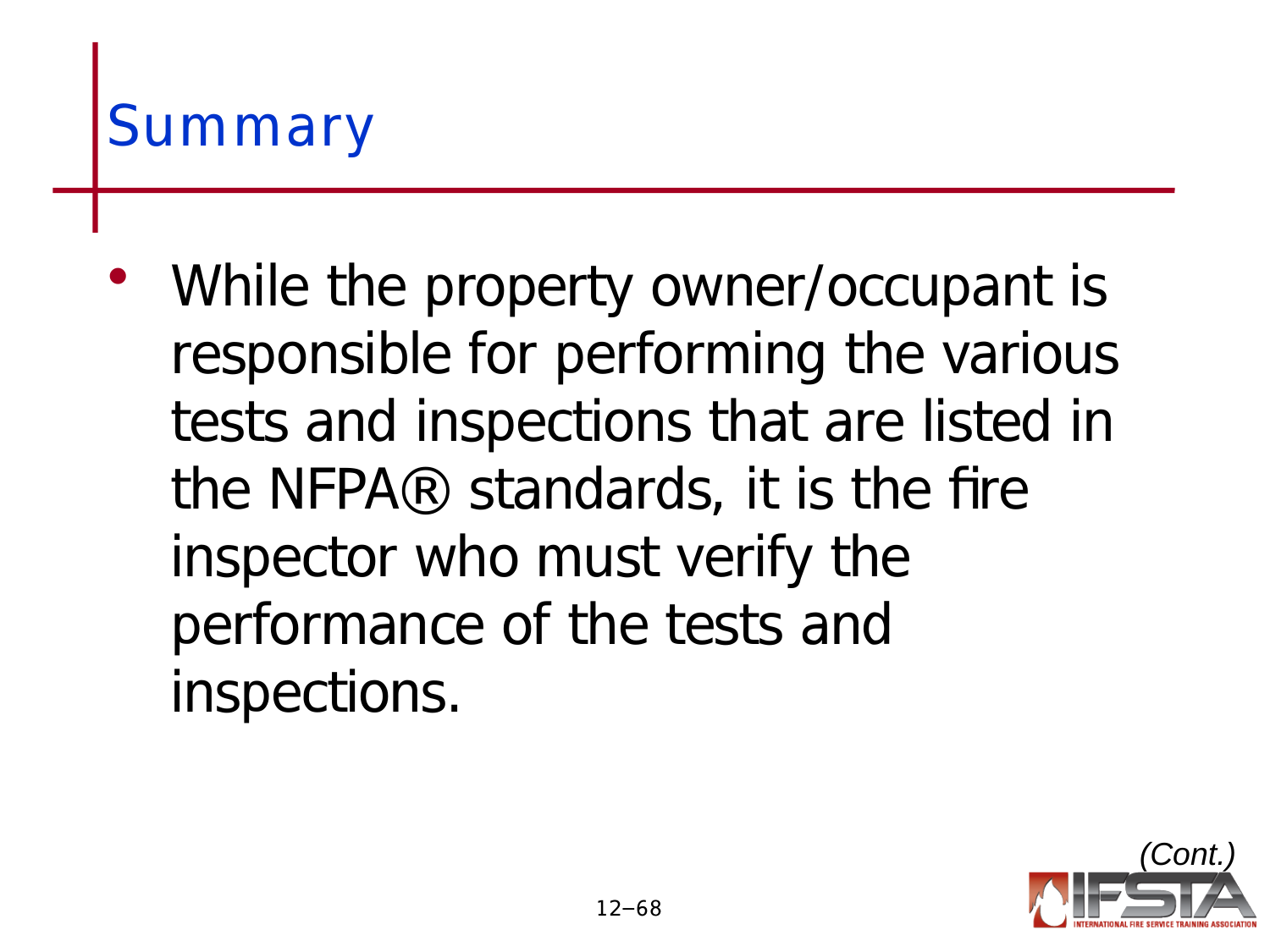

# Summary
While the property owner/occupant is responsible for performing the various tests and inspections that are listed in the NFPA® standards, it is the fire inspector who must verify the performance of the tests and inspections.
(Cont.)
12–68